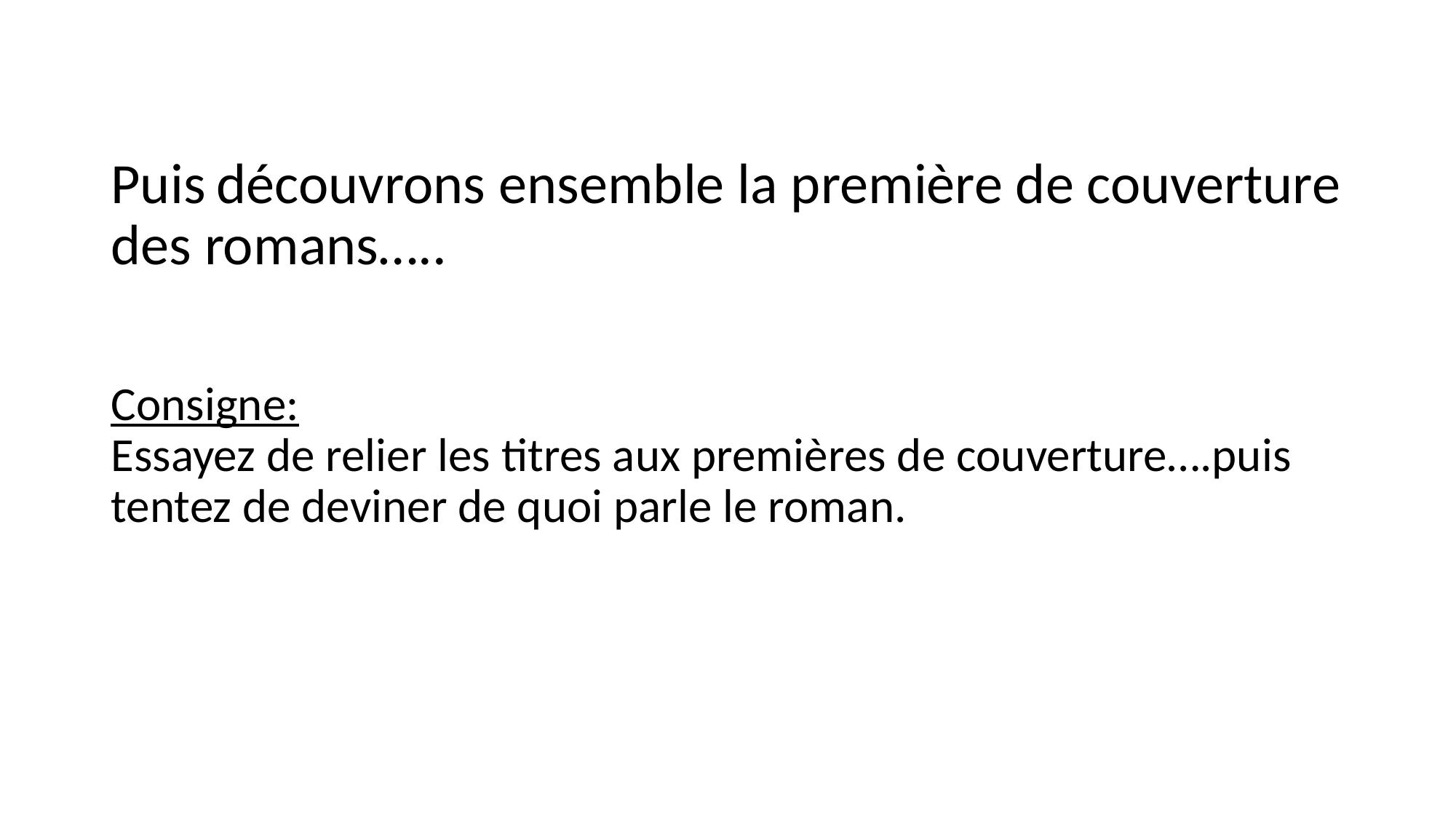

# Puis découvrons ensemble la première de couverture des romans….. Consigne: Essayez de relier les titres aux premières de couverture….puis tentez de deviner de quoi parle le roman.